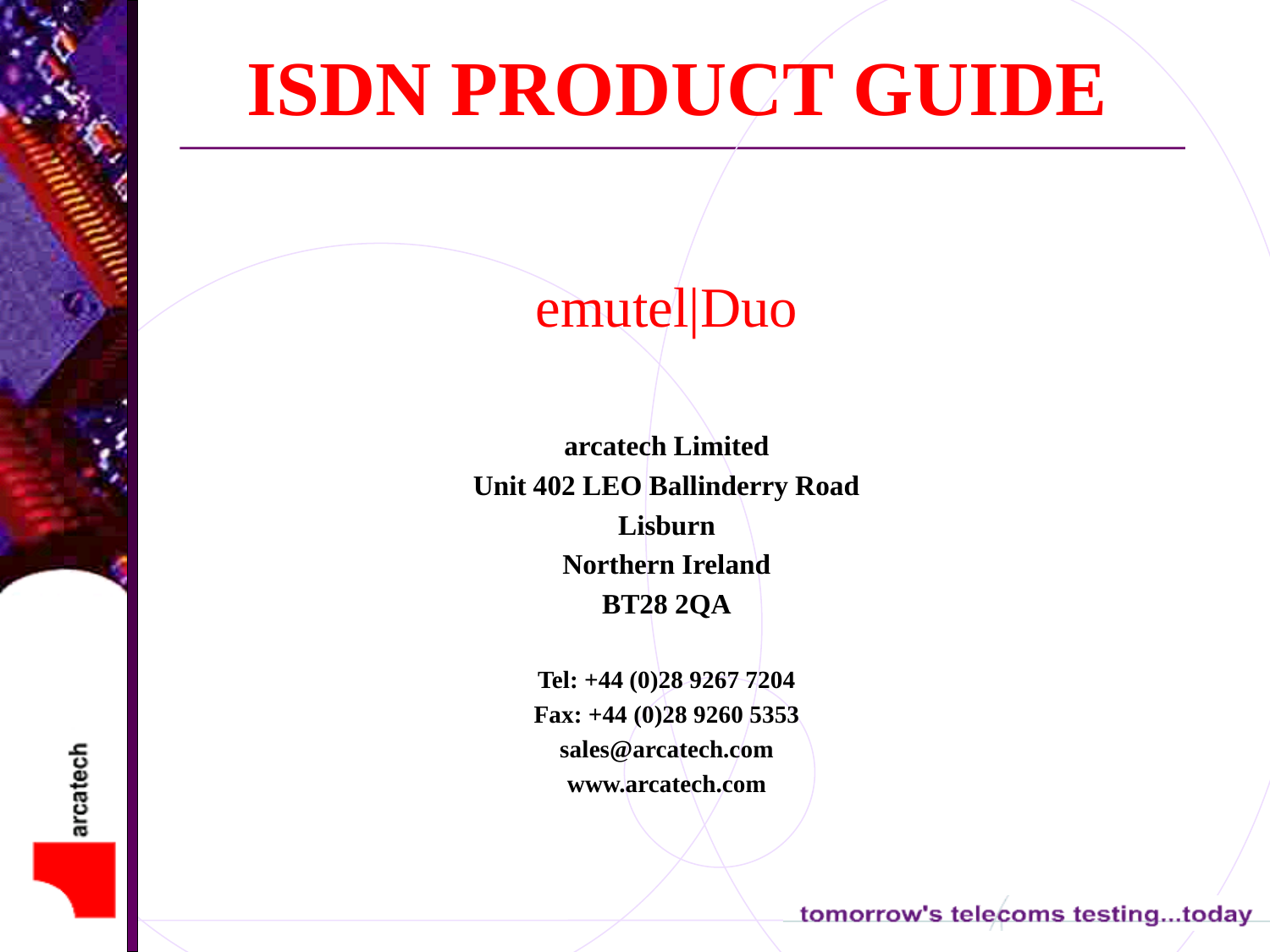

# ISDN PRODUCT GUIDE
emutel|Duo

arcatech Limited
Unit 402 LEO Ballinderry Road
Lisburn
Northern Ireland
BT28 2QA

Tel: +44 (0)28 9267 7204
Fax: +44 (0)28 9260 5353
sales@arcatech.com
www.arcatech.com